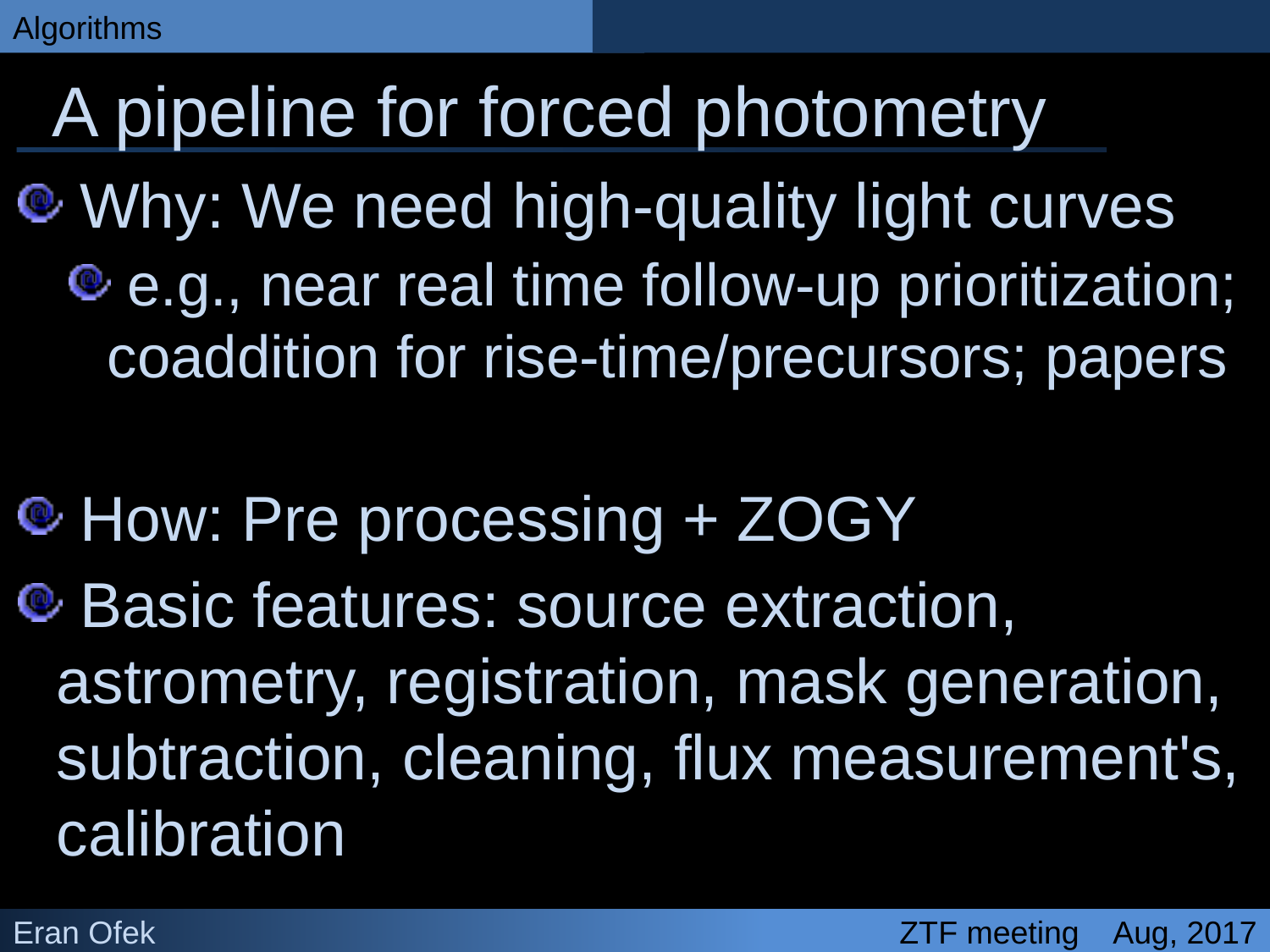

A pipeline for forced photometry
 Why: We need high-quality light curves
 e.g., near real time follow-up prioritization; coaddition for rise-time/precursors; papers

 How: Pre processing + ZOGY
 Basic features: source extraction, astrometry, registration, mask generation, subtraction, cleaning, flux measurement's, calibration